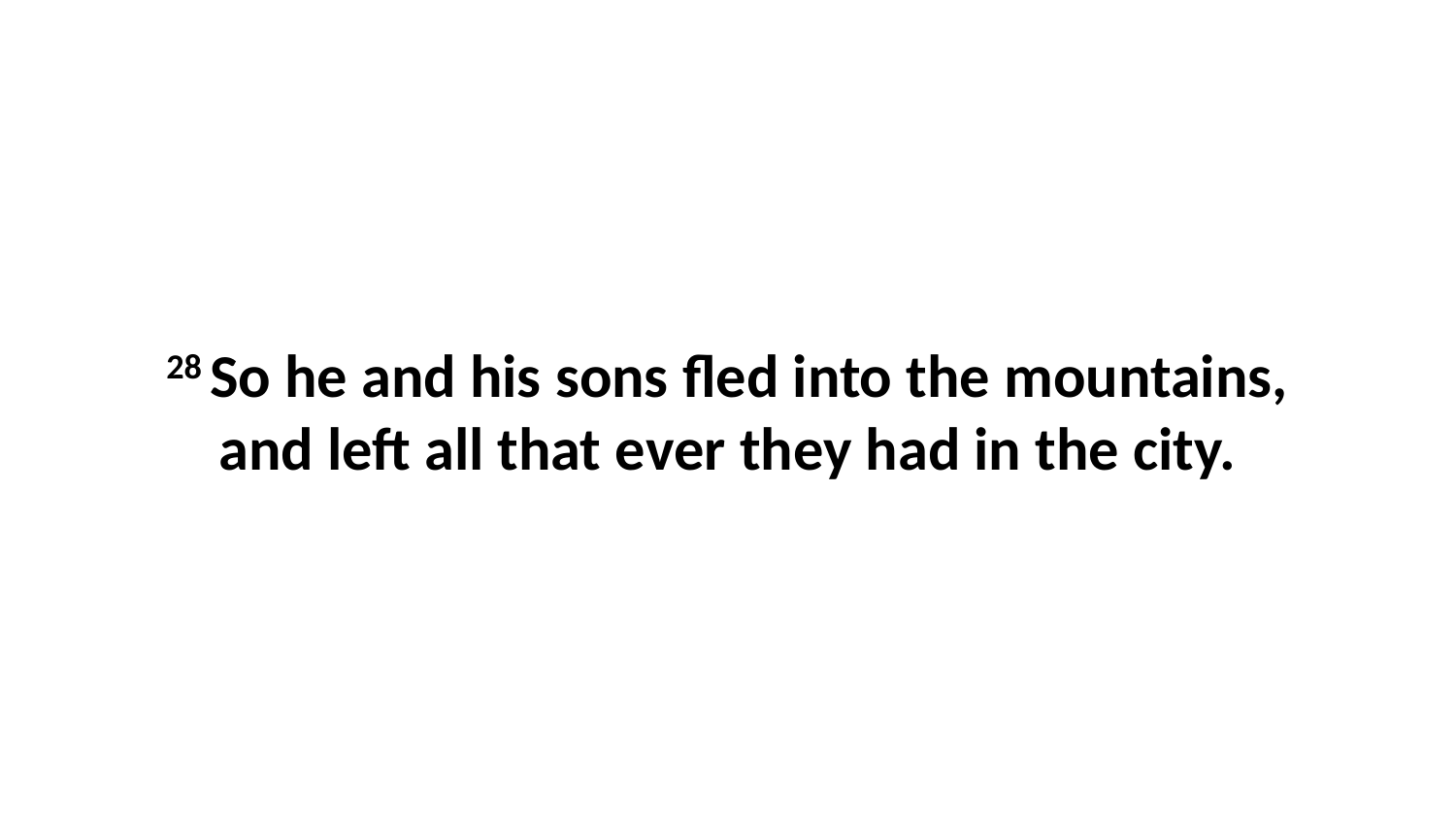

28 So he and his sons fled into the mountains, and left all that ever they had in the city.